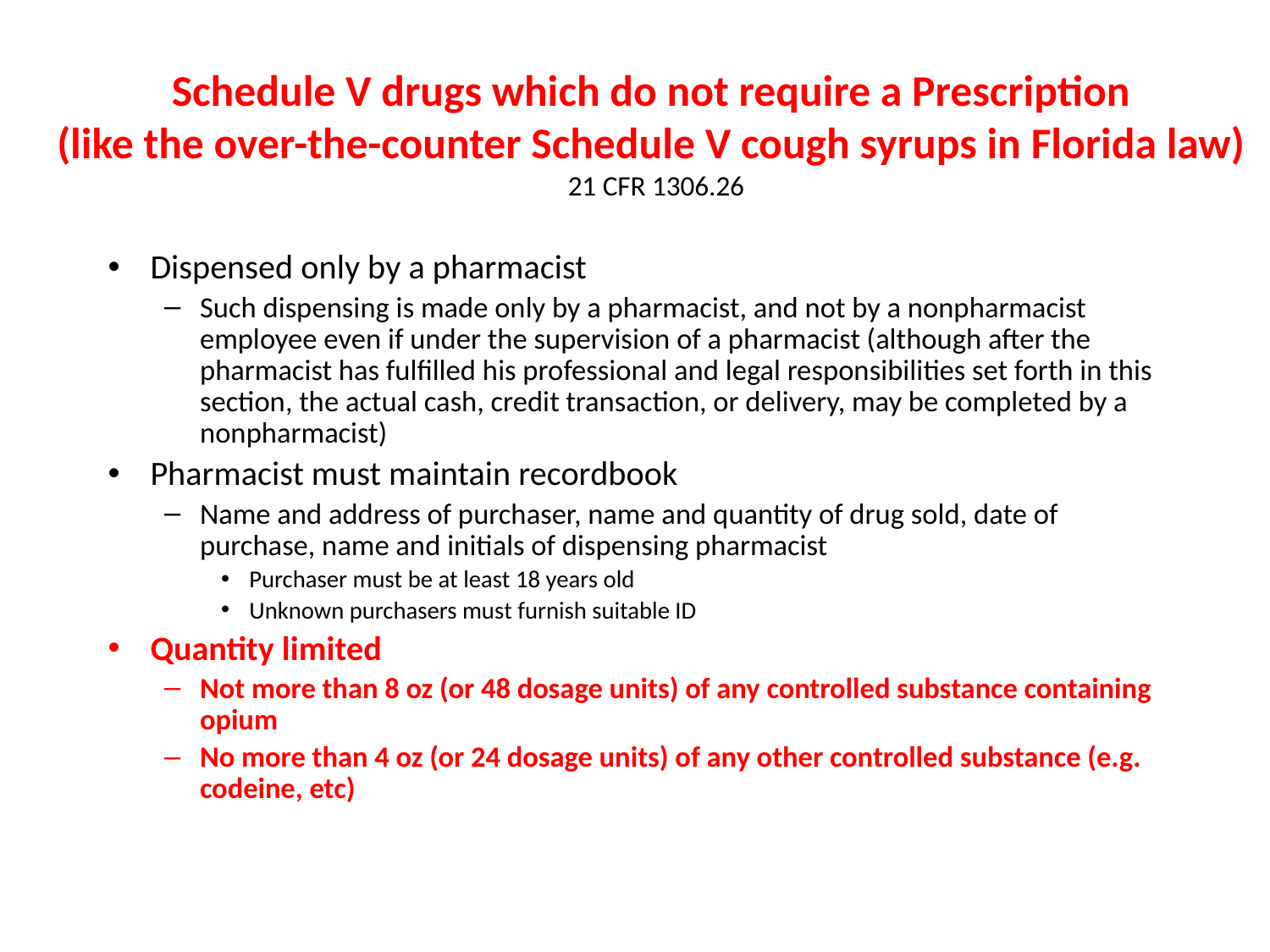

# Schedule V drugs which do not require a Prescription (like the over-the-counter Schedule V cough syrups in Florida law) 21 CFR 1306.26
Dispensed only by a pharmacist
Such dispensing is made only by a pharmacist, and not by a nonpharmacist employee even if under the supervision of a pharmacist (although after the pharmacist has fulfilled his professional and legal responsibilities set forth in this section, the actual cash, credit transaction, or delivery, may be completed by a nonpharmacist)
Pharmacist must maintain recordbook
Name and address of purchaser, name and quantity of drug sold, date of purchase, name and initials of dispensing pharmacist
Purchaser must be at least 18 years old
Unknown purchasers must furnish suitable ID
Quantity limited
Not more than 8 oz (or 48 dosage units) of any controlled substance containing opium
No more than 4 oz (or 24 dosage units) of any other controlled substance (e.g. codeine, etc)